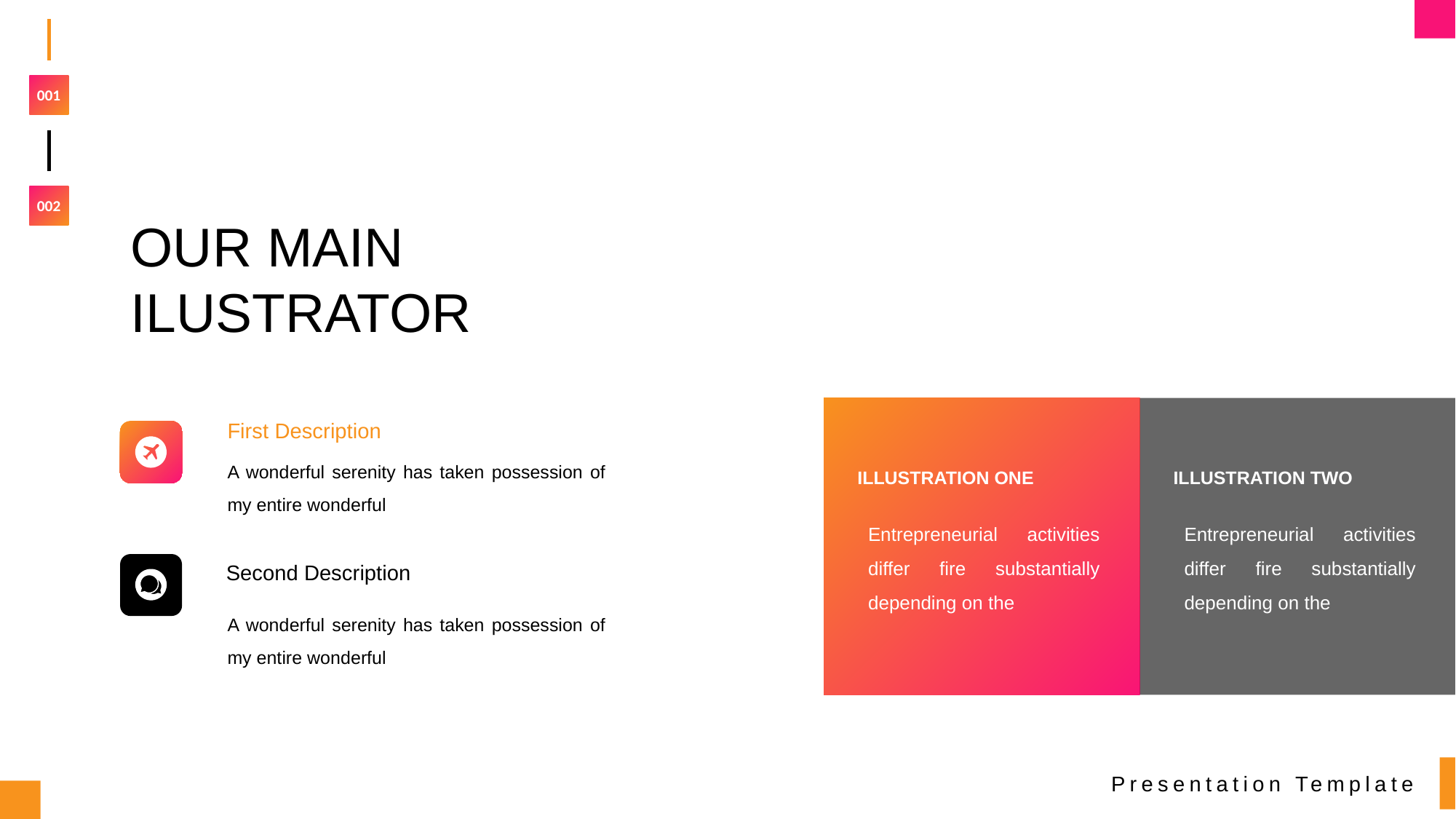

001

002
OUR MAIN ILUSTRATOR

First Description

A wonderful serenity has taken possession of my entire wonderful
ILLUSTRATION ONE
ILLUSTRATION TWO
Entrepreneurial activities differ fire substantially depending on the
Entrepreneurial activities differ fire substantially depending on the

Second Description

A wonderful serenity has taken possession of my entire wonderful

Presentation Template